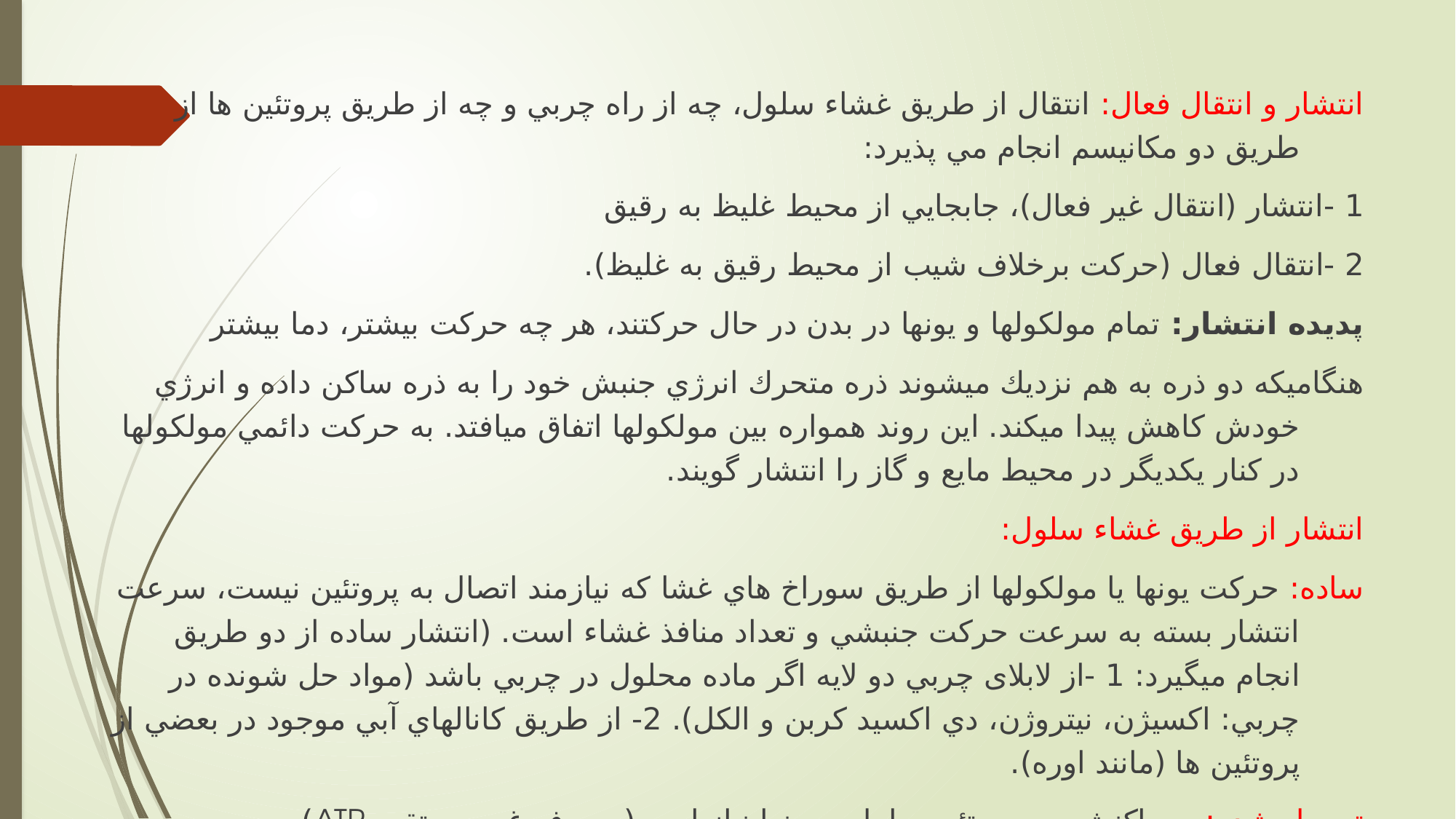

انتشار و انتقال فعال: انتقال از طريق غشاء سلول، چه از راه چربي و چه از طريق پروتئين ها از طريق دو مكانيسم انجام مي پذيرد:
1 -انتشار (انتقال غير فعال)، جابجايي از محيط غليظ به رقيق
2 -انتقال فعال (حركت برخلاف شيب از محيط رقيق به غليظ).
پديده انتشار: تمام مولكولها و يونها در بدن در حال حركتند، هر چه حركت بيشتر، دما بيشتر
هنگاميكه دو ذره به هم نزديك ميشوند ذره متحرك انرژي جنبش خود را به ذره ساكن داده و انرژي خودش كاهش پيدا ميكند. اين روند همواره بين مولكولها اتفاق ميافتد. به حركت دائمي مولكولها در كنار يكديگر در محيط مايع و گاز را انتشار گويند.
انتشار از طريق غشاء سلول:
ساده: حركت يونها يا مولكولها از طريق سوراخ هاي غشا كه نيازمند اتصال به پروتئين نيست، سرعت انتشار بسته به سرعت حركت جنبشي و تعداد منافذ غشاء است. (انتشار ساده از دو طريق انجام ميگيرد: 1 -از لابلای چربي دو لایه اگر ماده محلول در چربي باشد (مواد حل شونده در چربي: اكسيژن، نيتروژن، دي اكسيد كربن و الكل). 2- از طريق كانالهاي آبي موجود در بعضي از پروتئين ها (مانند اوره).
تسهيل شده: به واكنش بين پروتئين حامل و يونها نياز است(مصرف غیر مستقیم ATP)